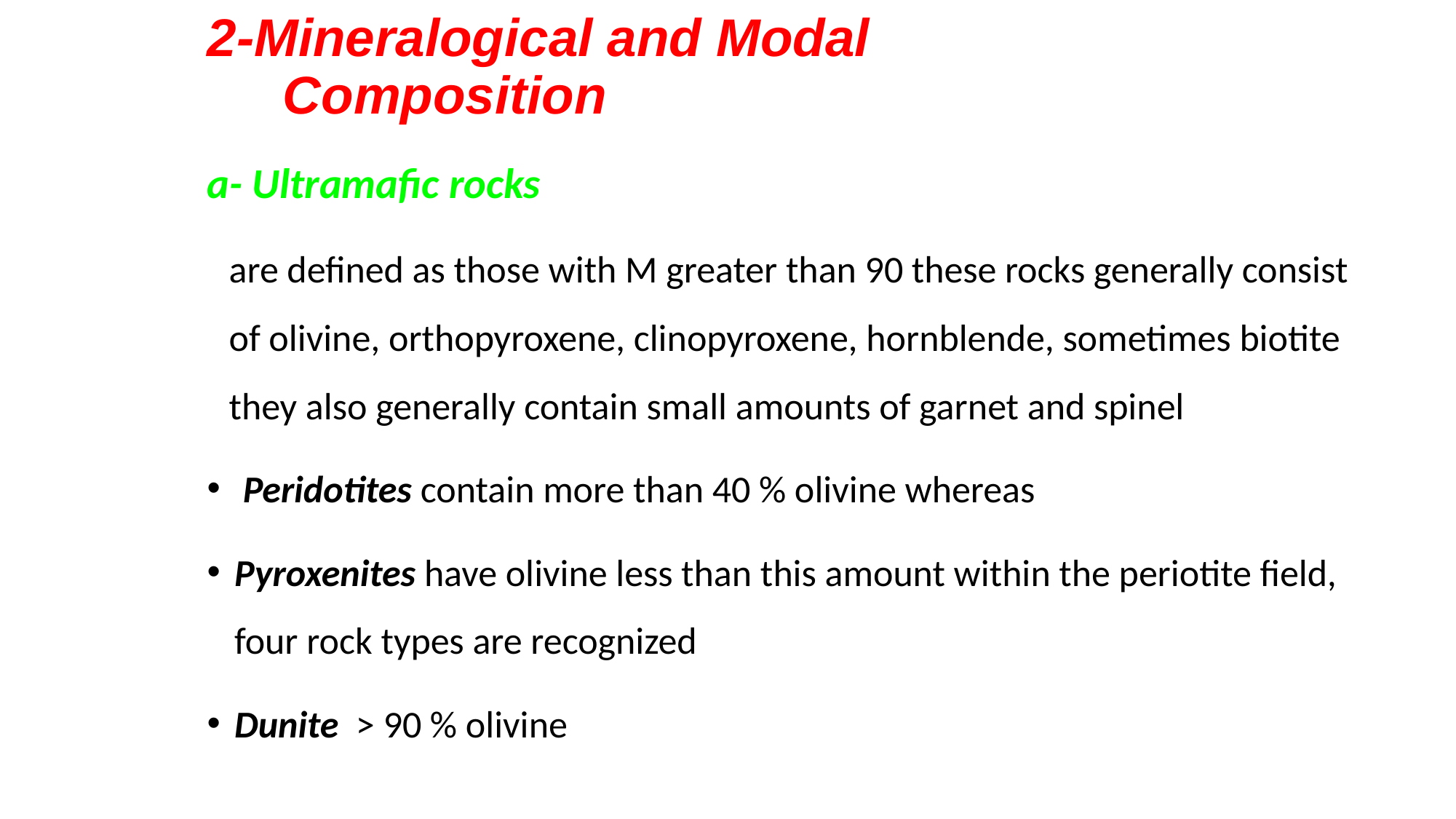

# 2-Mineralogical and Modal Composition
a- Ultramafic rocks
are defined as those with M greater than 90 these rocks generally consist of olivine, orthopyroxene, clinopyroxene, hornblende, sometimes biotite they also generally contain small amounts of garnet and spinel
 Peridotites contain more than 40 % olivine whereas
Pyroxenites have olivine less than this amount within the periotite field, four rock types are recognized
Dunite  > 90 % olivine